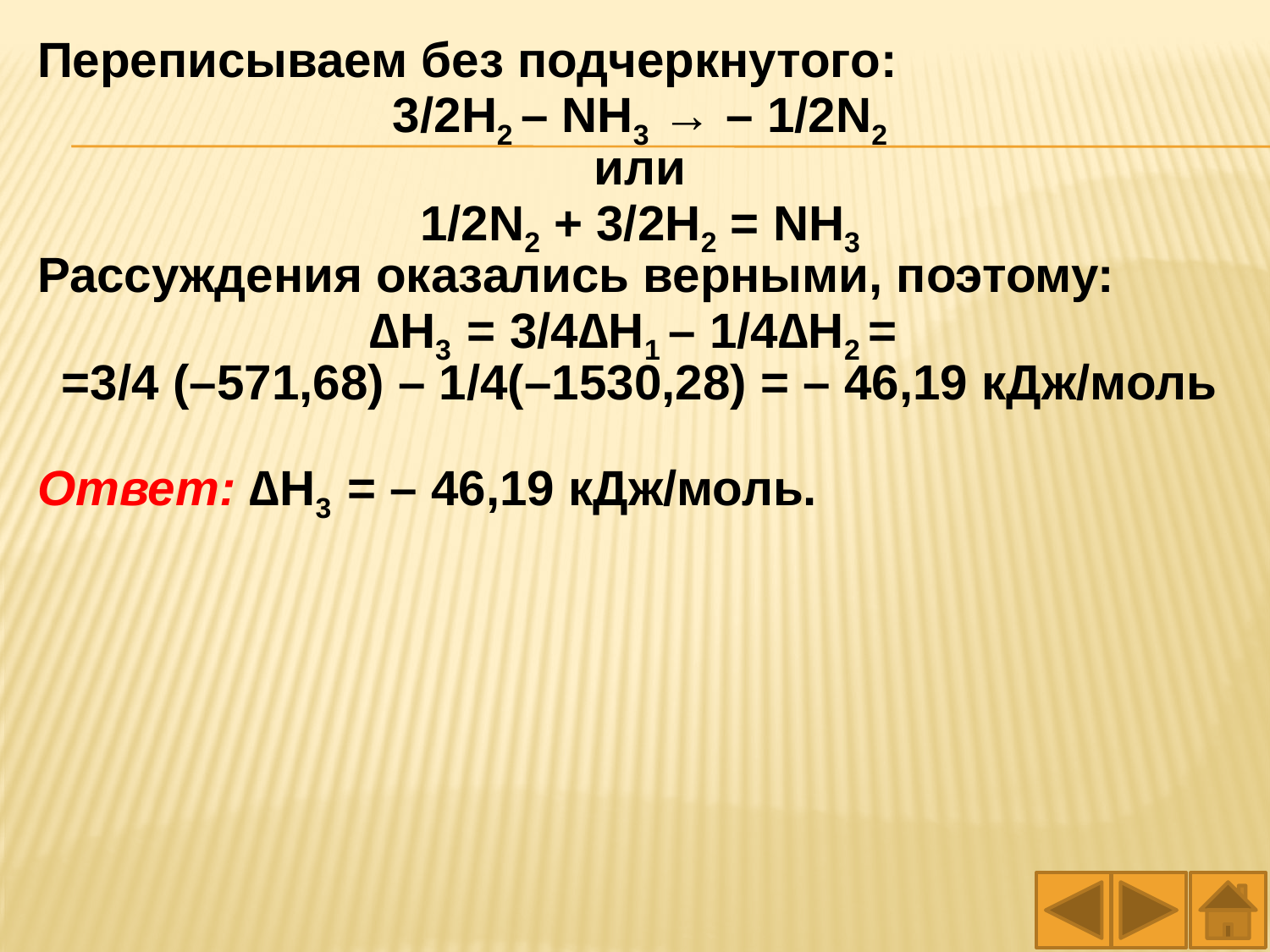

Переписываем без подчеркнутого:
3/2H2 – NH3 → – 1/2N2
или
1/2N2 + 3/2Н2 = NH3
Рассуждения оказались верными, поэтому:
∆H3  = 3/4∆H1 – 1/4∆H2 =
=3/4 (–571,68) – 1/4(–1530,28) = – 46,19 кДж/моль

Ответ: ∆H3  = – 46,19 кДж/моль.